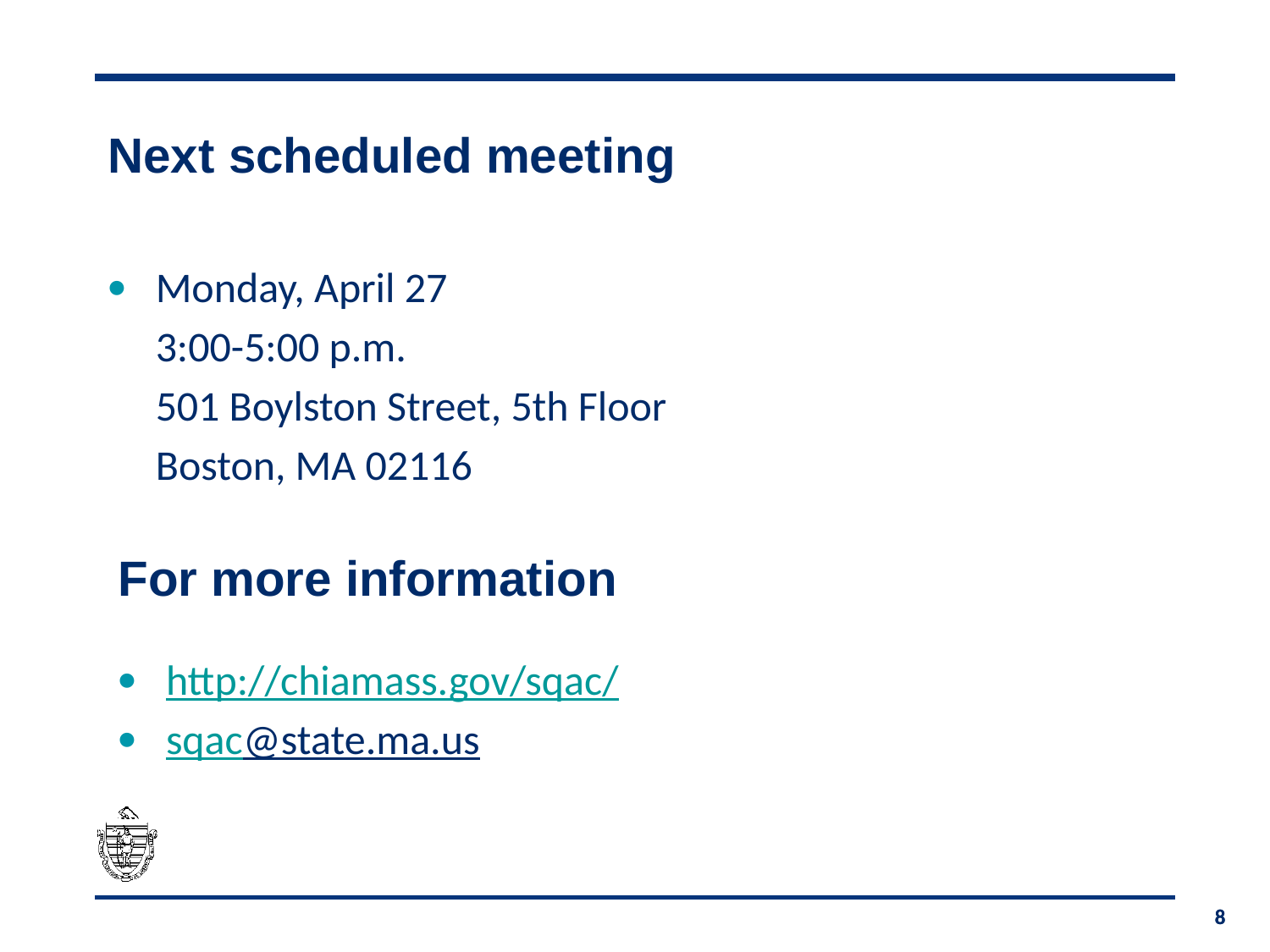

# Next scheduled meeting
Monday, April 27
	3:00-5:00 p.m.
	501 Boylston Street, 5th Floor
	Boston, MA 02116
For more information
http://chiamass.gov/sqac/
sqac@state.ma.us